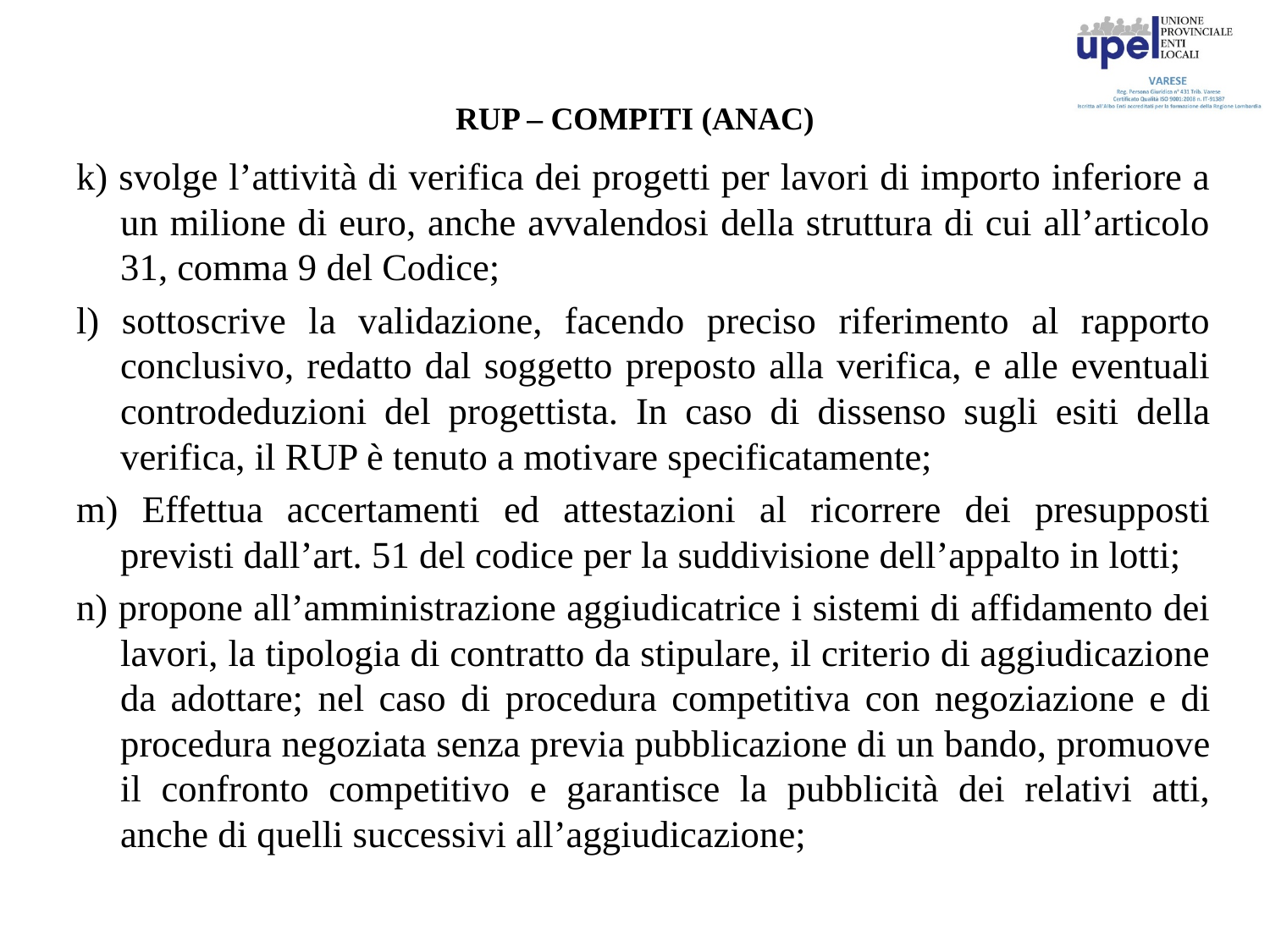

# RUP – COMPITI (ANAC)
k) svolge l’attività di verifica dei progetti per lavori di importo inferiore a un milione di euro, anche avvalendosi della struttura di cui all’articolo 31, comma 9 del Codice;
l) sottoscrive la validazione, facendo preciso riferimento al rapporto conclusivo, redatto dal soggetto preposto alla verifica, e alle eventuali controdeduzioni del progettista. In caso di dissenso sugli esiti della verifica, il RUP è tenuto a motivare specificatamente;
m) Effettua accertamenti ed attestazioni al ricorrere dei presupposti previsti dall’art. 51 del codice per la suddivisione dell’appalto in lotti;
n) propone all’amministrazione aggiudicatrice i sistemi di affidamento dei lavori, la tipologia di contratto da stipulare, il criterio di aggiudicazione da adottare; nel caso di procedura competitiva con negoziazione e di procedura negoziata senza previa pubblicazione di un bando, promuove il confronto competitivo e garantisce la pubblicità dei relativi atti, anche di quelli successivi all’aggiudicazione;